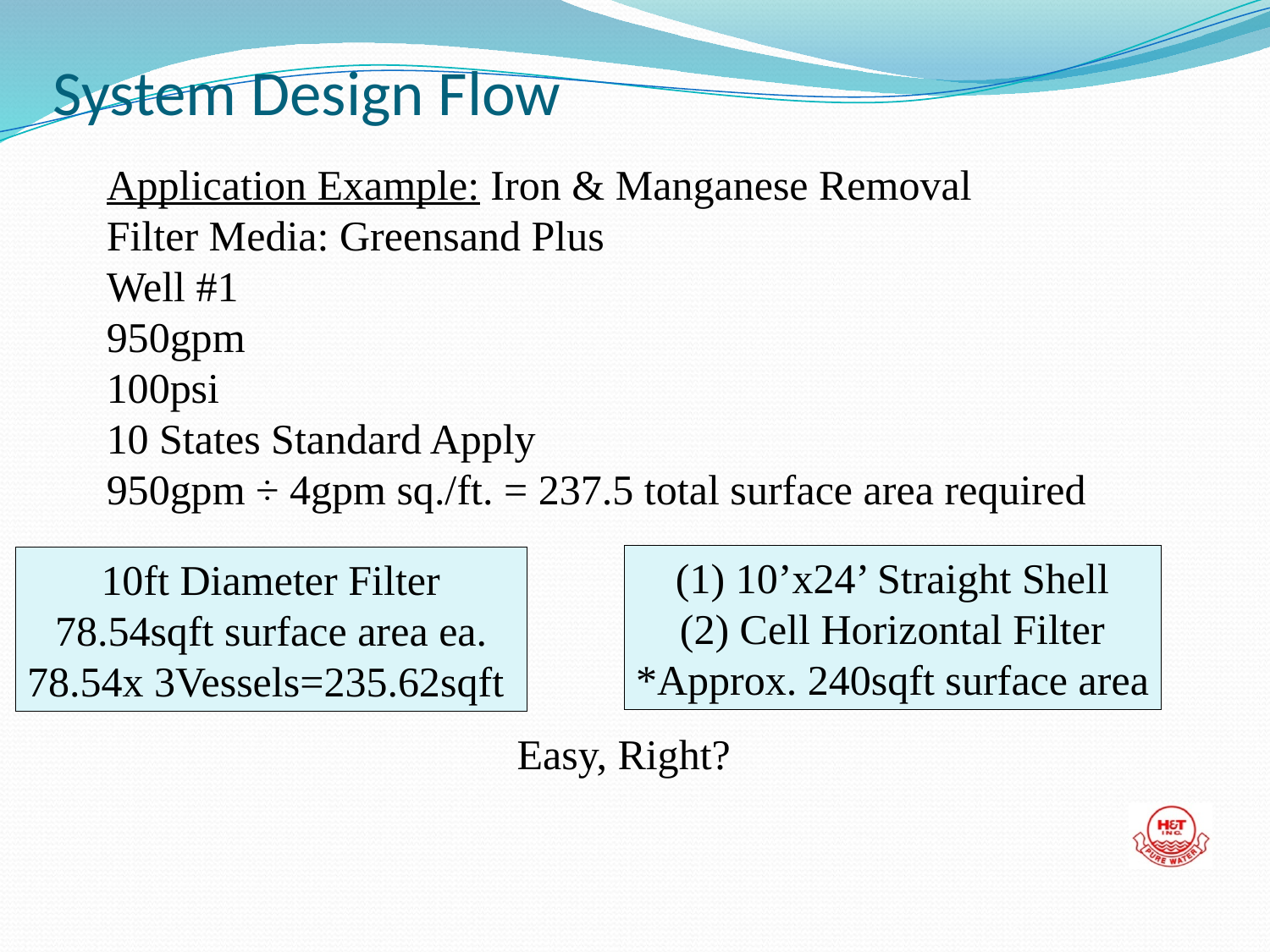

# System Design Flow
Application Example: Iron & Manganese Removal
Filter Media: Greensand Plus
Well #1
950gpm
100psi
10 States Standard Apply
950gpm ÷ 4gpm sq./ft. = 237.5 total surface area required
(1) 10’x24’ Straight Shell
(2) Cell Horizontal Filter
*Approx. 240sqft surface area
10ft Diameter Filter
78.54sqft surface area ea.
78.54x 3Vessels=235.62sqft
Easy, Right?